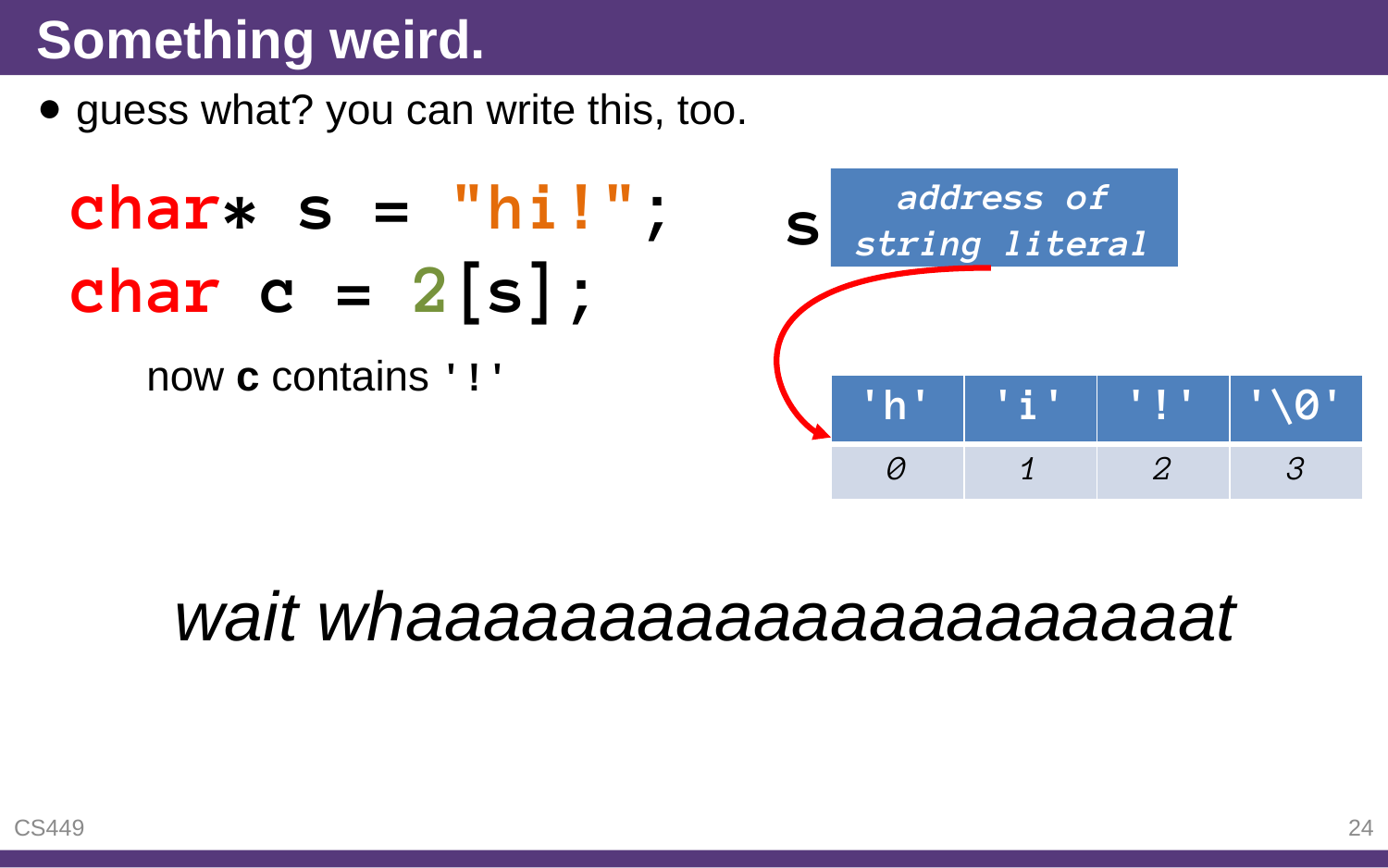

# Something weird.
guess what? you can write this, too.
char* s = "hi!";
char c = 2[s];
address of string literal
s
now c contains '!'
| 'h' | 'i' | '!' | '\0' |
| --- | --- | --- | --- |
| 0 | 1 | 2 | 3 |
wait whaaaaaaaaaaaaaaaaaaaaat
CS449
24